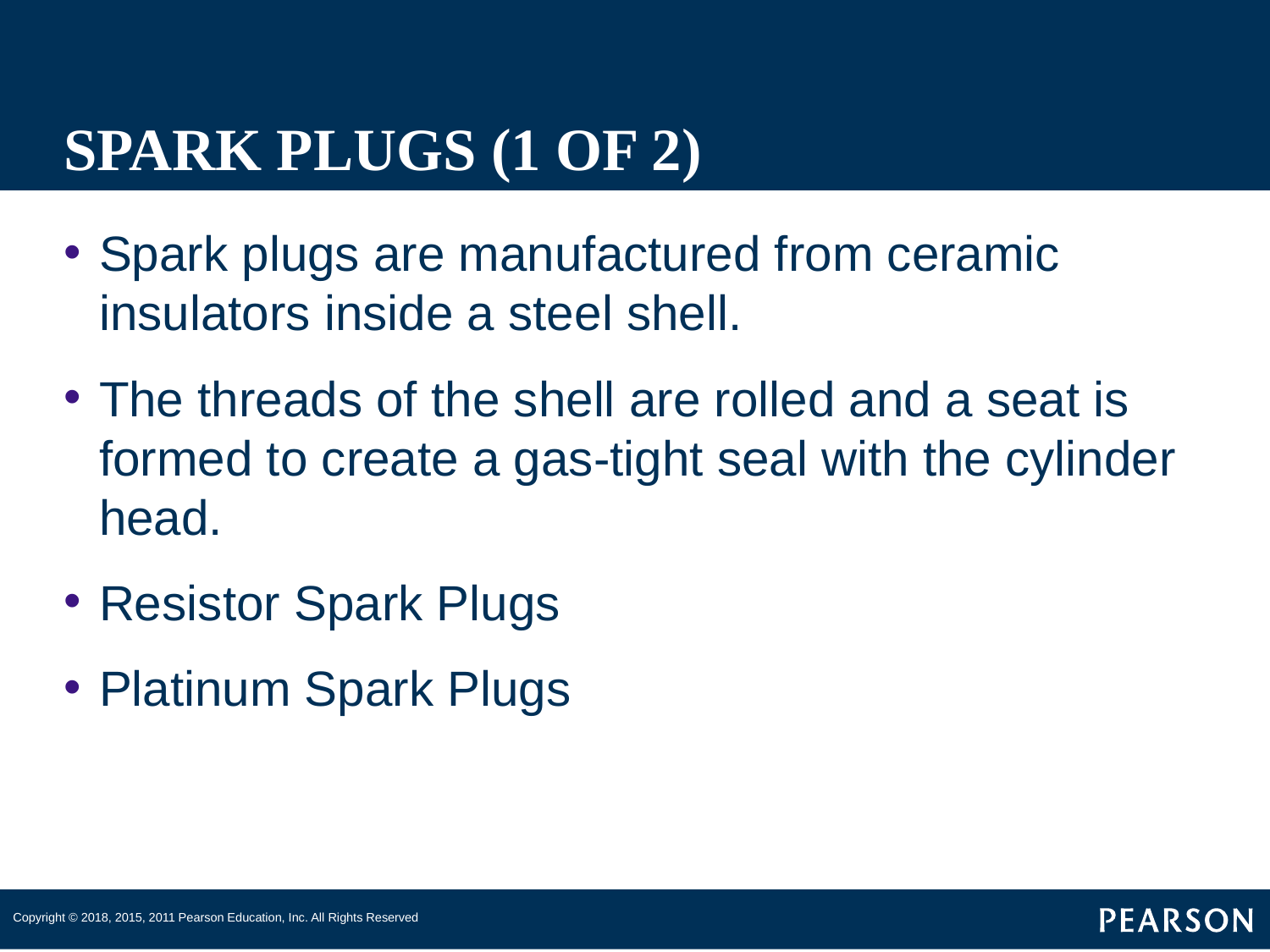

# SPARK PLUGS (1 OF 2)
Spark plugs are manufactured from ceramic insulators inside a steel shell.
The threads of the shell are rolled and a seat is formed to create a gas-tight seal with the cylinder head.
Resistor Spark Plugs
Platinum Spark Plugs